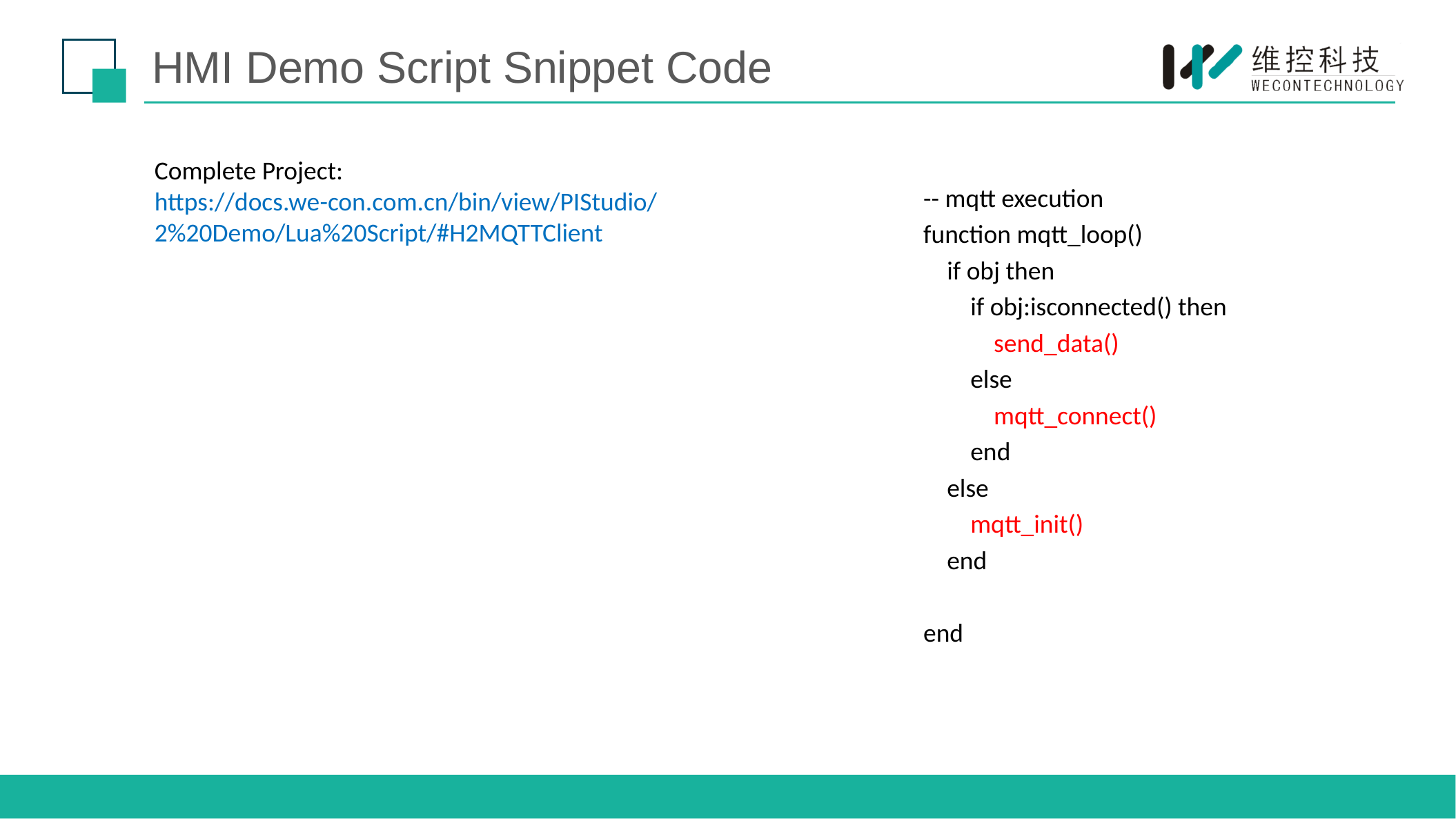

# HMI Demo Script Snippet Code
Complete Project:
https://docs.we-con.com.cn/bin/view/PIStudio/2%20Demo/Lua%20Script/#H2MQTTClient
-- mqtt execution
function mqtt_loop()
    if obj then
        if obj:isconnected() then
            send_data()
        else
            mqtt_connect()
        end
    else
        mqtt_init()
    end

end